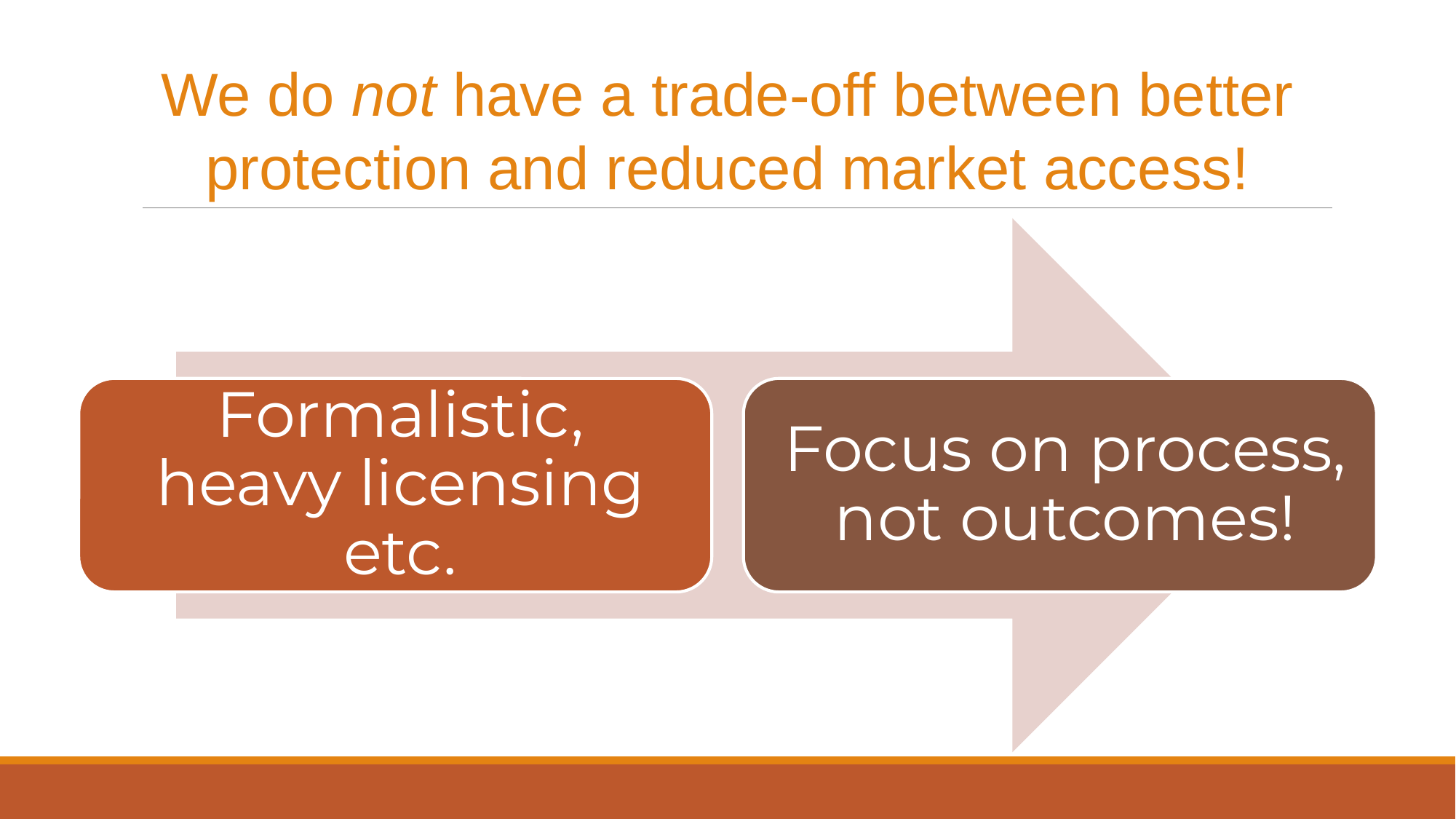

We do not have a trade-off between better protection and reduced market access!
Formalistic, heavy licensing etc.
Focus on process, not outcomes!